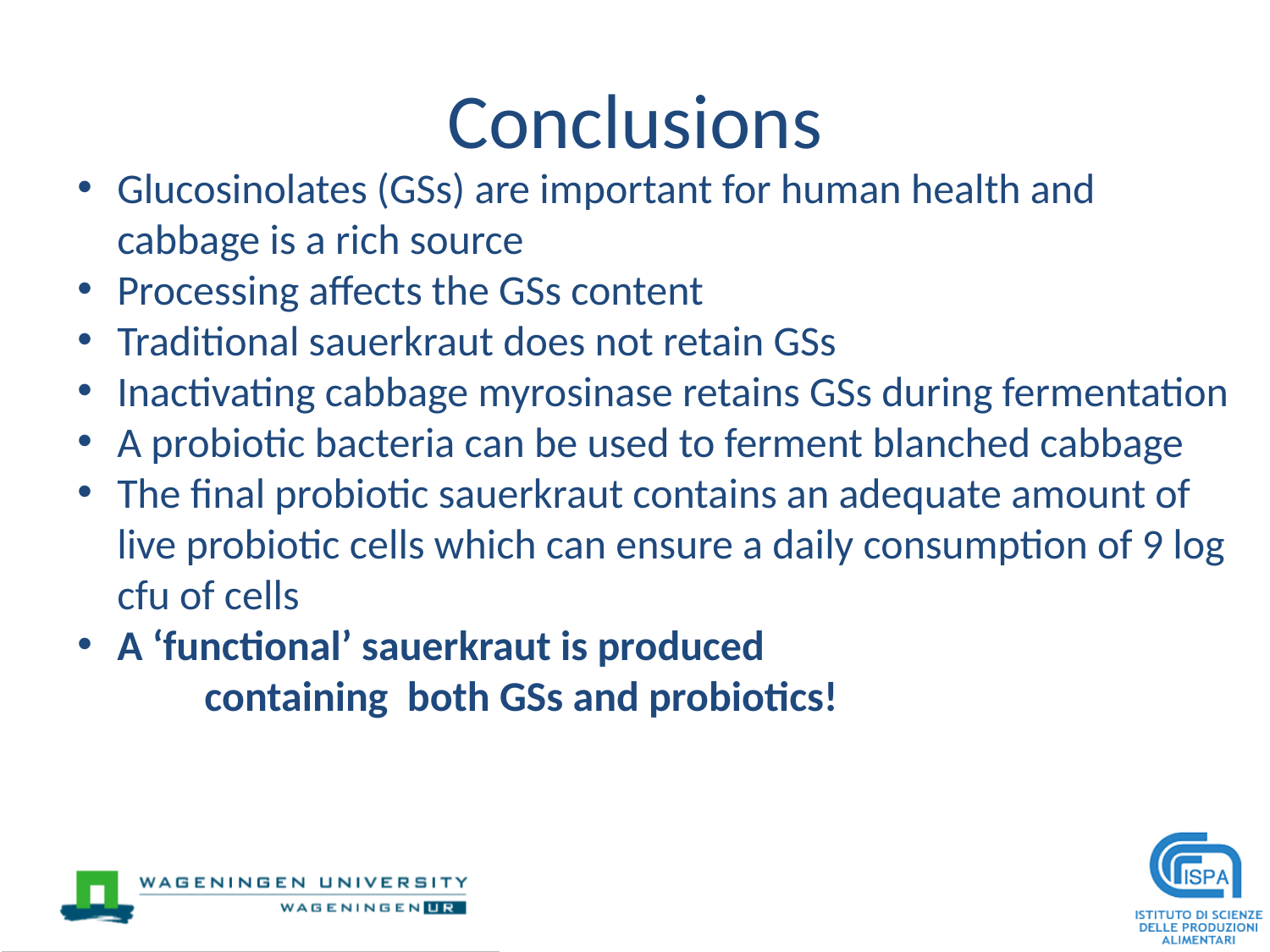

# Conclusions
Glucosinolates (GSs) are important for human health and cabbage is a rich source
Processing affects the GSs content
Traditional sauerkraut does not retain GSs
Inactivating cabbage myrosinase retains GSs during fermentation
A probiotic bacteria can be used to ferment blanched cabbage
The final probiotic sauerkraut contains an adequate amount of live probiotic cells which can ensure a daily consumption of 9 log cfu of cells
A ‘functional’ sauerkraut is produced
	containing  both GSs and probiotics!